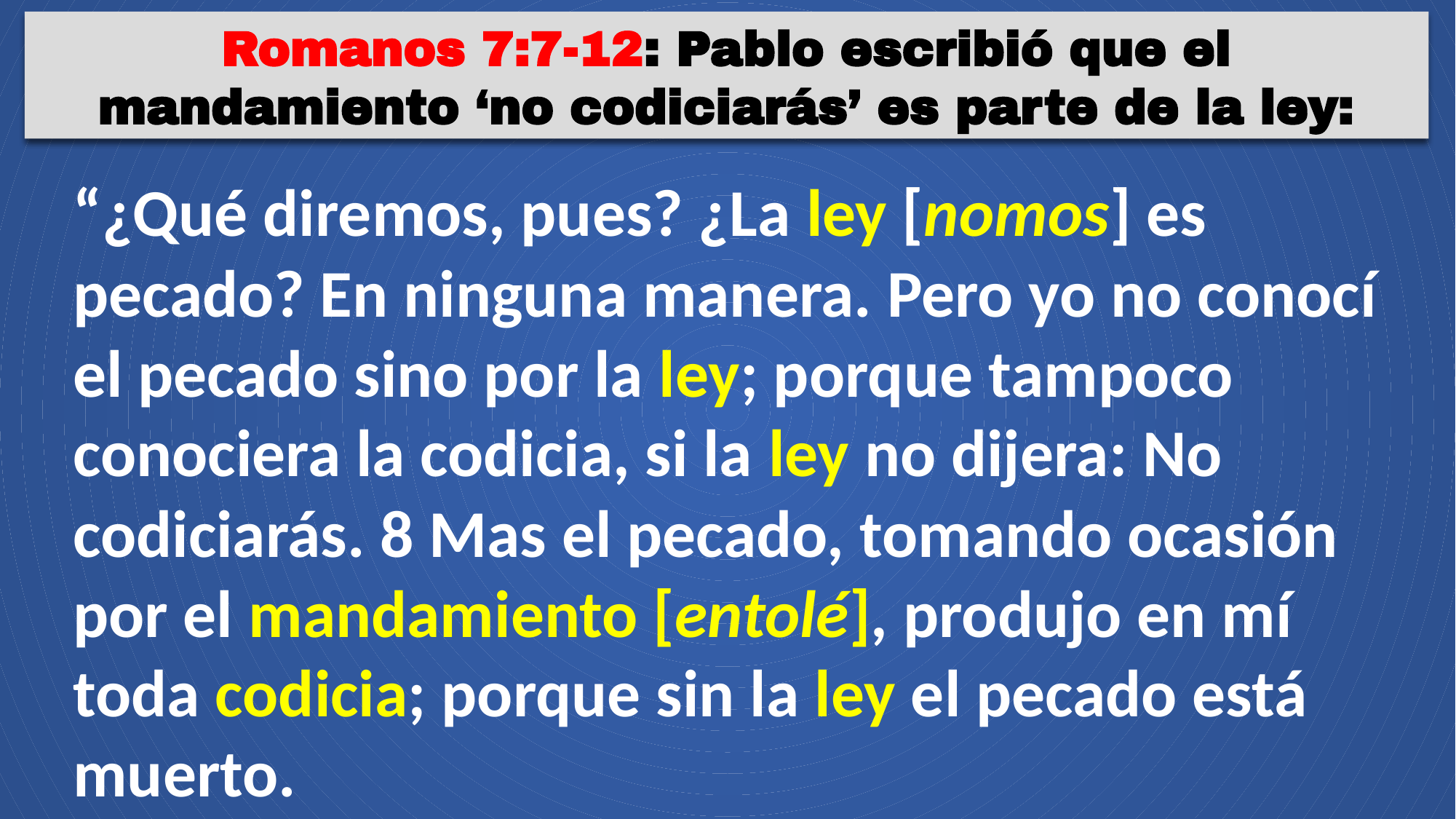

Romanos 7:7-12: Pablo escribió que el mandamiento ‘no codiciarás’ es parte de la ley:
“¿Qué diremos, pues? ¿La ley [nomos] es pecado? En ninguna manera. Pero yo no conocí el pecado sino por la ley; porque tampoco conociera la codicia, si la ley no dijera: No codiciarás. 8 Mas el pecado, tomando ocasión por el mandamiento [entolé], produjo en mí toda codicia; porque sin la ley el pecado está muerto.